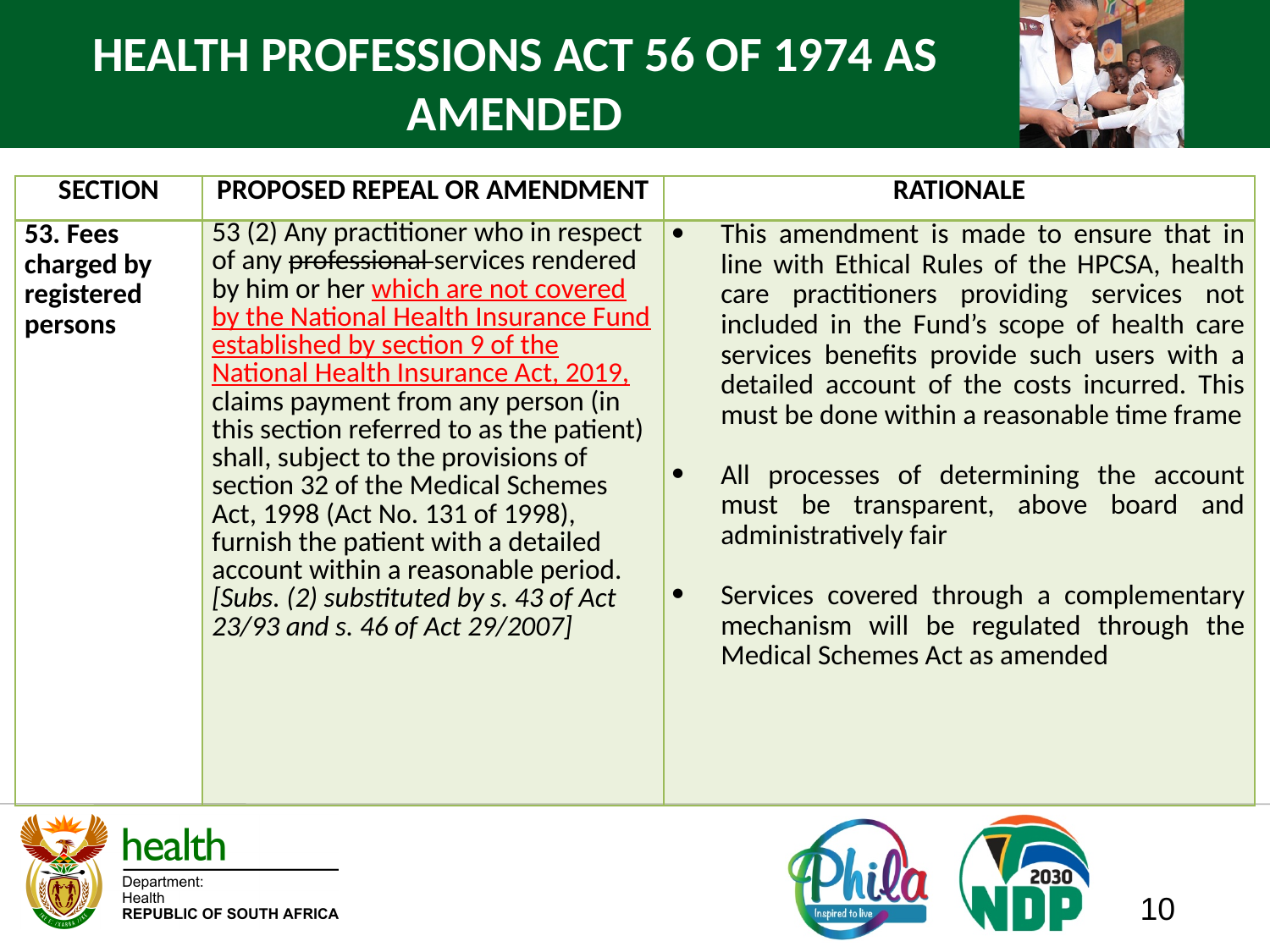

# HEALTH PROFESSIONS ACT 56 OF 1974 AS AMENDED
| SECTION | PROPOSED REPEAL OR AMENDMENT | RATIONALE |
| --- | --- | --- |
| 53. Fees charged by registered persons | 53 (2) Any practitioner who in respect of any professional services rendered by him or her which are not covered by the National Health Insurance Fund established by section 9 of the National Health Insurance Act, 2019, claims payment from any person (in this section referred to as the patient) shall, subject to the provisions of section 32 of the Medical Schemes Act, 1998 (Act No. 131 of 1998), furnish the patient with a detailed account within a reasonable period. [Subs. (2) substituted by s. 43 of Act 23/93 and s. 46 of Act 29/2007] | This amendment is made to ensure that in line with Ethical Rules of the HPCSA, health care practitioners providing services not included in the Fund’s scope of health care services benefits provide such users with a detailed account of the costs incurred. This must be done within a reasonable time frame All processes of determining the account must be transparent, above board and administratively fair Services covered through a complementary mechanism will be regulated through the Medical Schemes Act as amended |